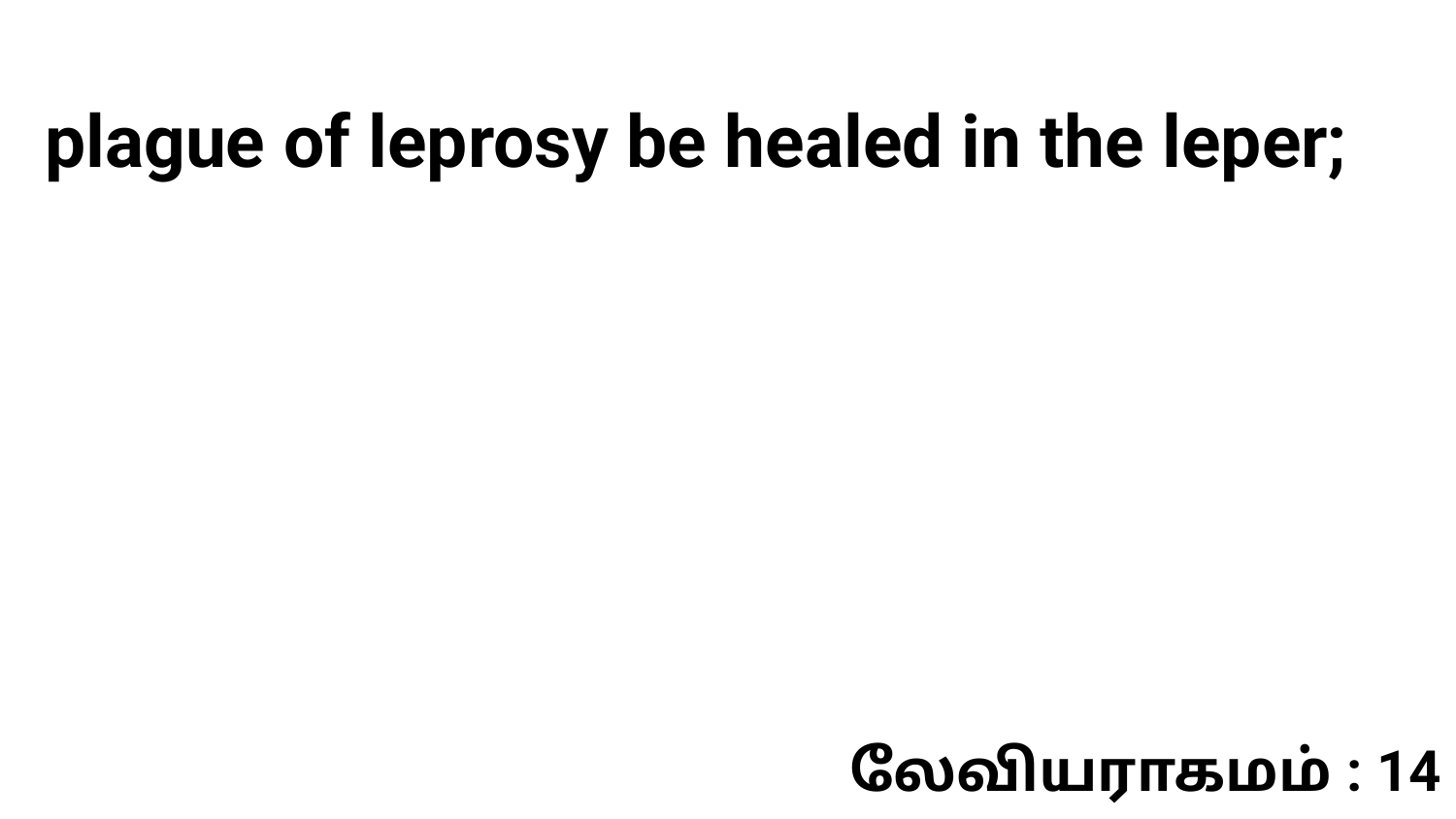

plague of leprosy be healed in the leper;
லேவியராகமம் : 14